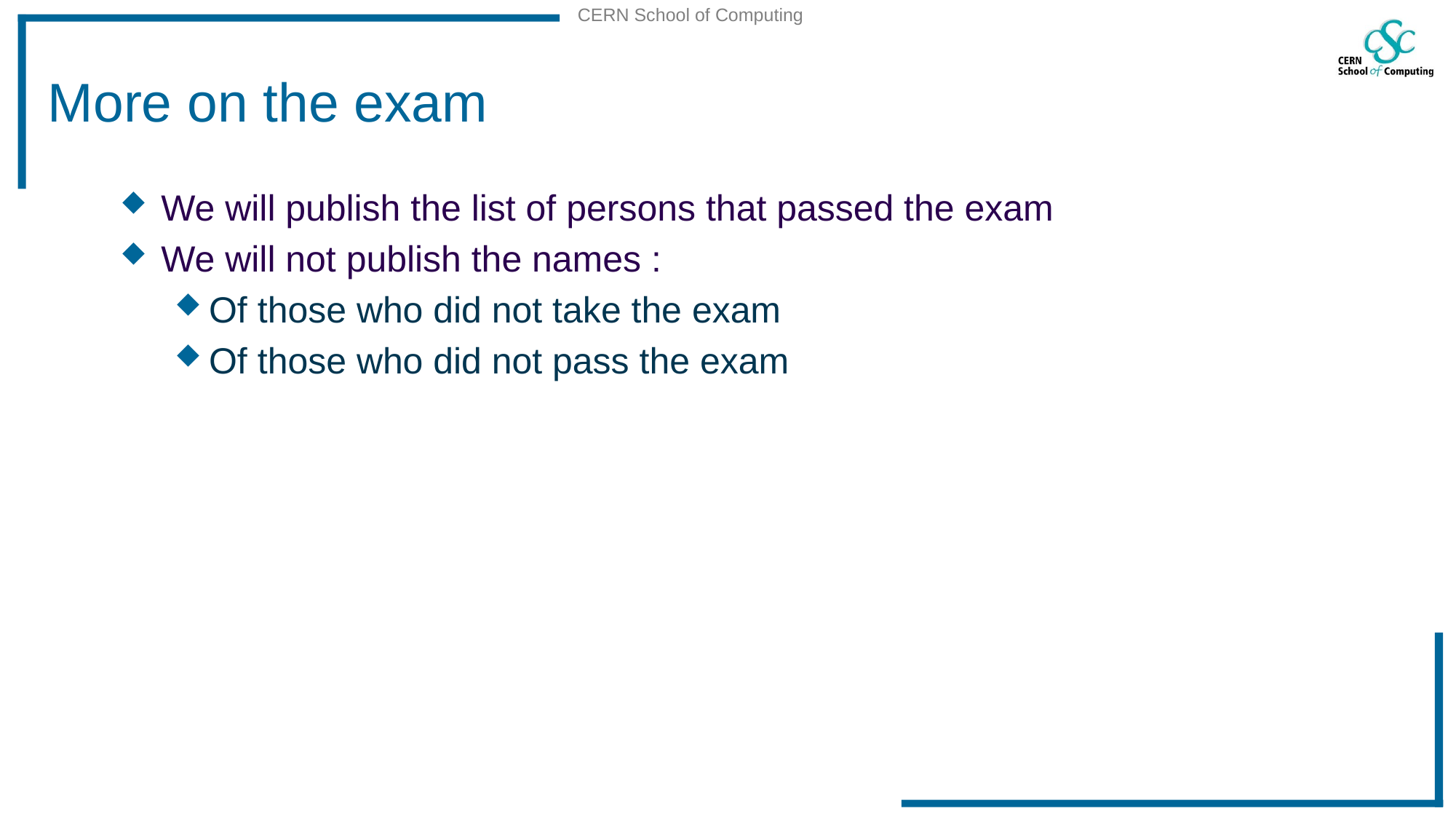

5
# More on the exam
We will publish the list of persons that passed the exam
We will not publish the names :
Of those who did not take the exam
Of those who did not pass the exam